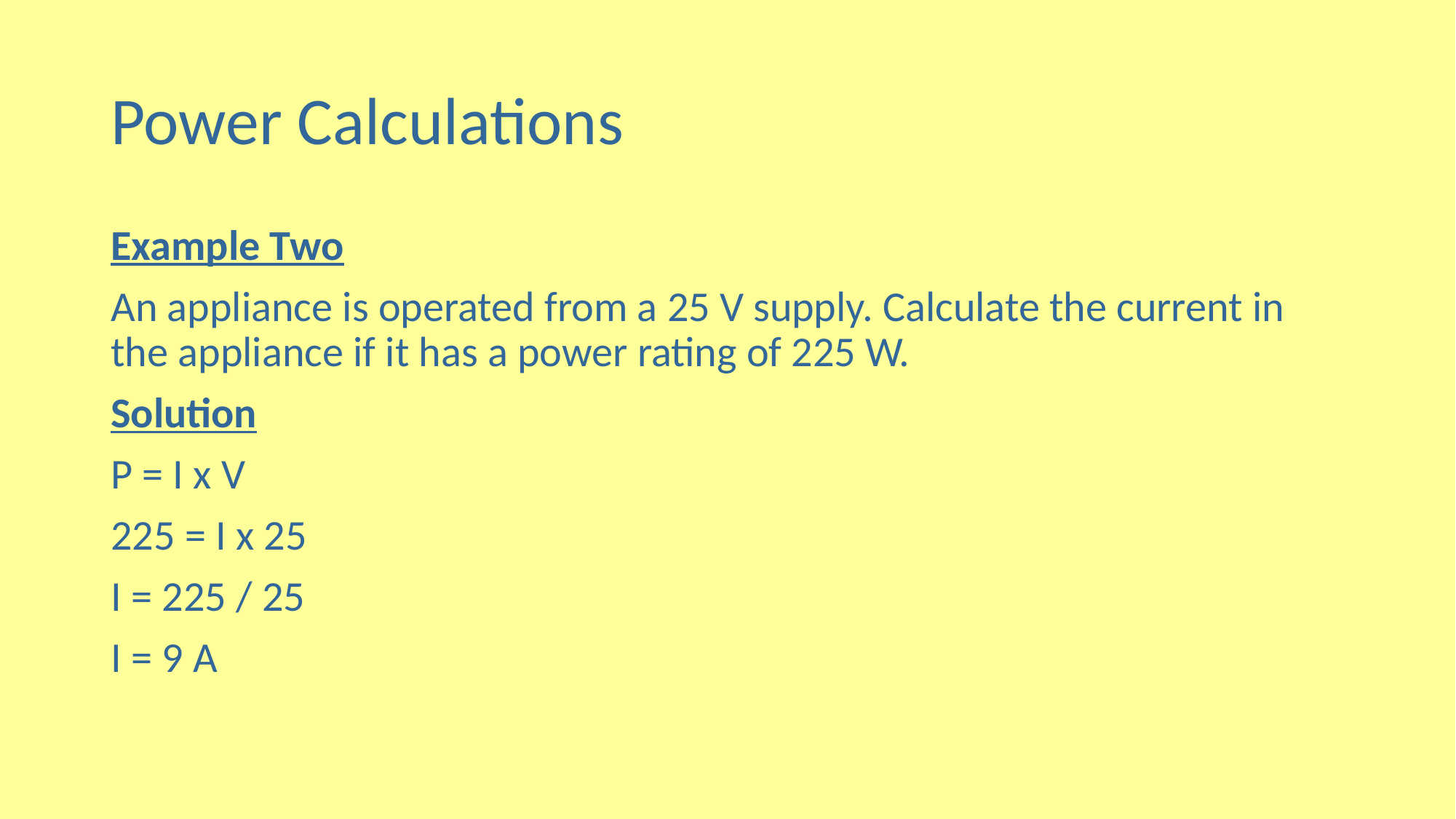

# Power Calculations
Example Two
An appliance is operated from a 25 V supply. Calculate the current in the appliance if it has a power rating of 225 W.
Solution
P = I x V
225 = I x 25
I = 225 / 25
I = 9 A